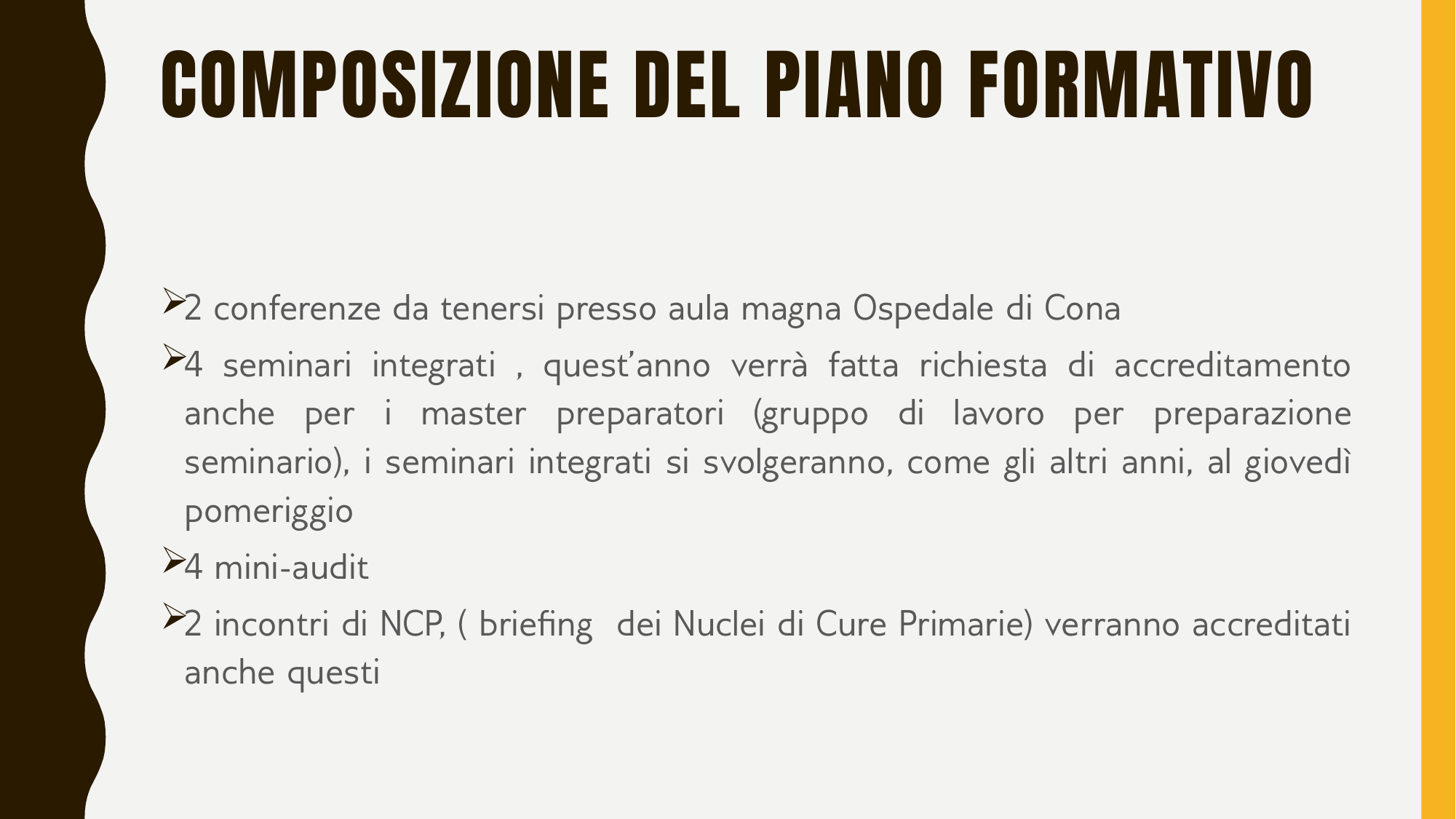

# Composizione del piano formativo
2 conferenze da tenersi presso aula magna Ospedale di Cona
4 seminari integrati , quest’anno verrà fatta richiesta di accreditamento anche per i master preparatori (gruppo di lavoro per preparazione seminario), i seminari integrati si svolgeranno, come gli altri anni, al giovedì pomeriggio
4 mini-audit
2 incontri di NCP, ( briefing  dei Nuclei di Cure Primarie) verranno accreditati anche questi